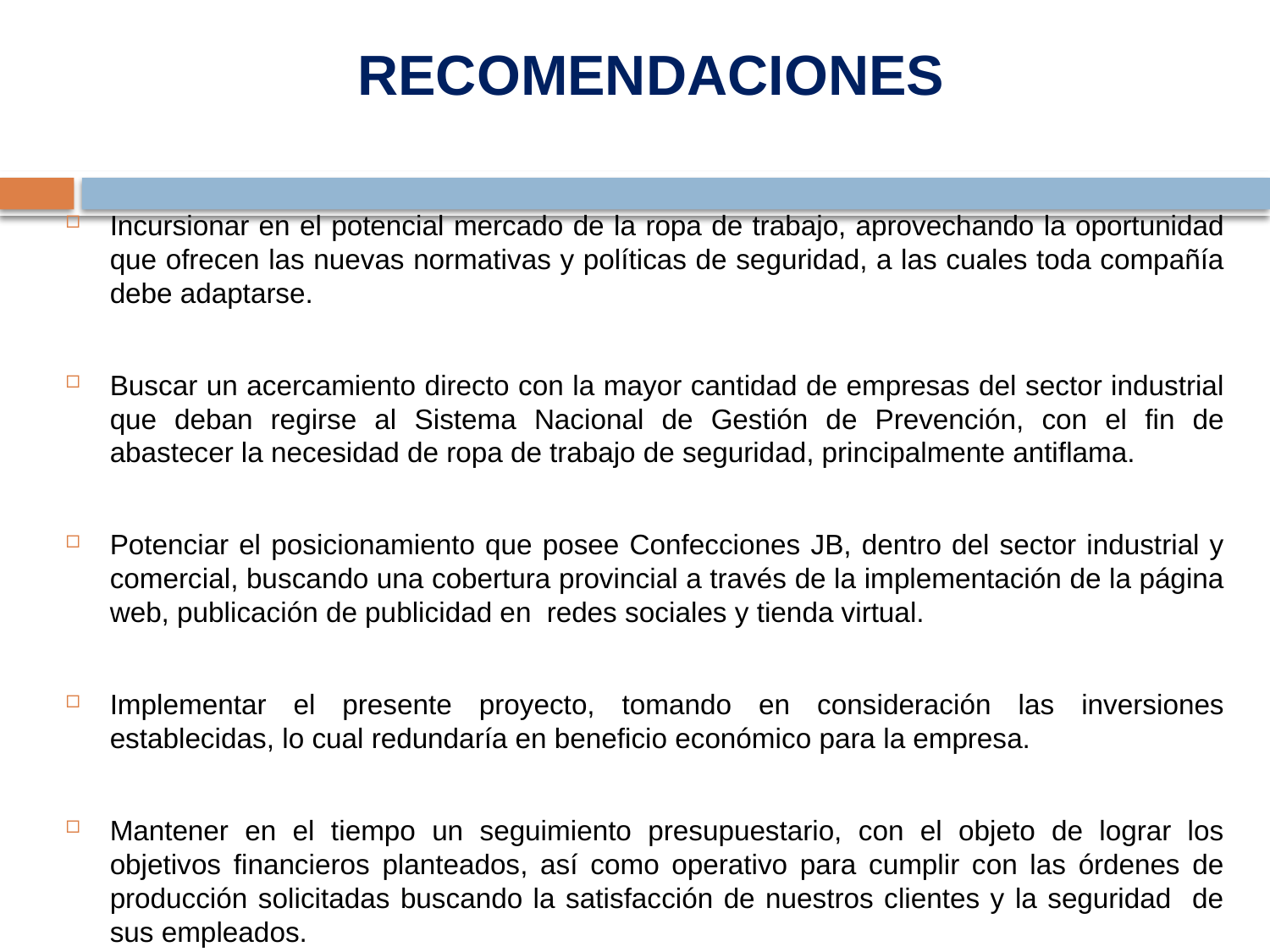

# RECOMENDACIONES
Incursionar en el potencial mercado de la ropa de trabajo, aprovechando la oportunidad que ofrecen las nuevas normativas y políticas de seguridad, a las cuales toda compañía debe adaptarse.

Buscar un acercamiento directo con la mayor cantidad de empresas del sector industrial que deban regirse al Sistema Nacional de Gestión de Prevención, con el fin de abastecer la necesidad de ropa de trabajo de seguridad, principalmente antiflama.

Potenciar el posicionamiento que posee Confecciones JB, dentro del sector industrial y comercial, buscando una cobertura provincial a través de la implementación de la página web, publicación de publicidad en  redes sociales y tienda virtual.

Implementar el presente proyecto, tomando en consideración las inversiones establecidas, lo cual redundaría en beneficio económico para la empresa.

Mantener en el tiempo un seguimiento presupuestario, con el objeto de lograr los objetivos financieros planteados, así como operativo para cumplir con las órdenes de producción solicitadas buscando la satisfacción de nuestros clientes y la seguridad  de sus empleados.